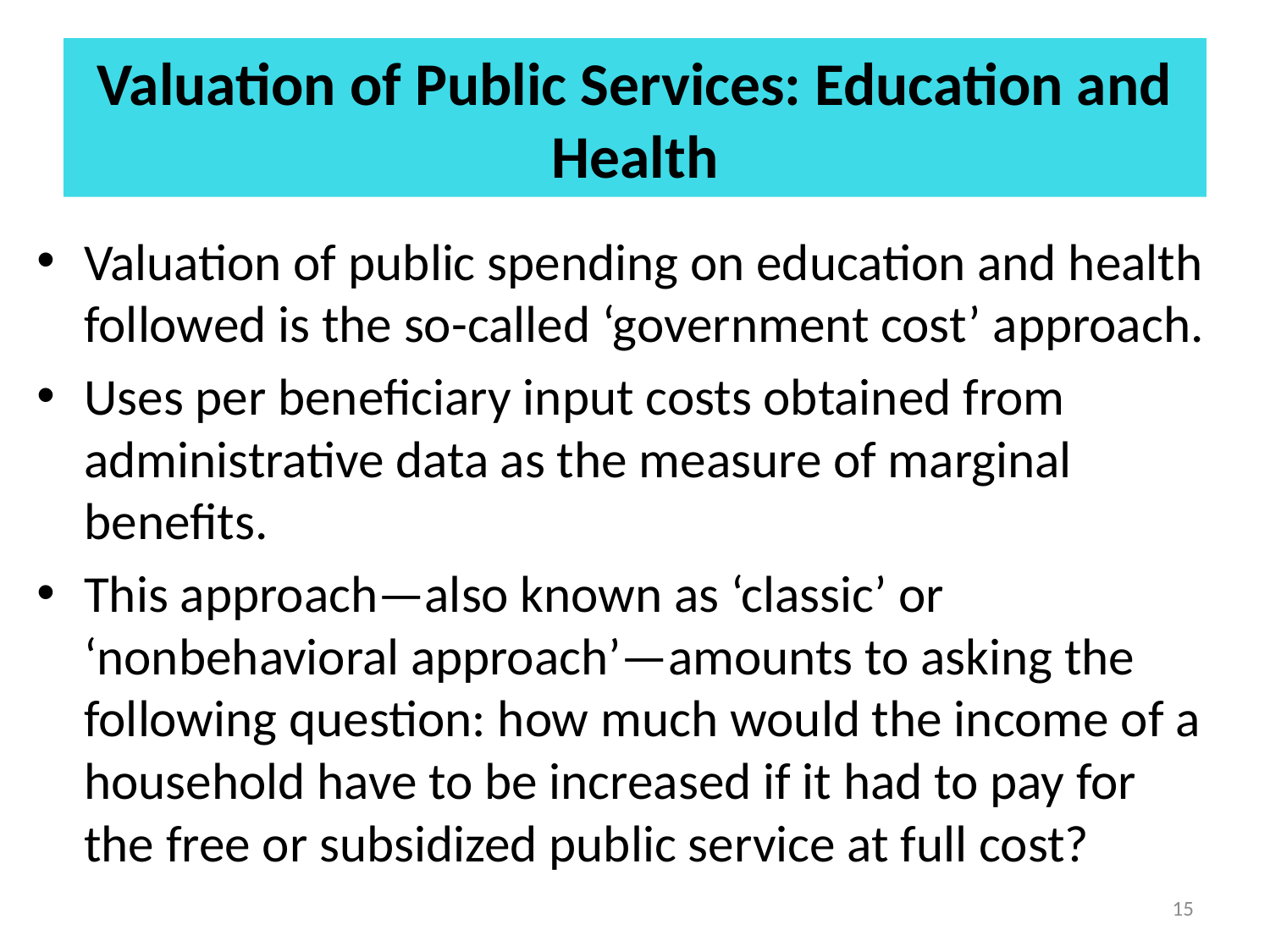

# Valuation of Public Services: Education and Health
Valuation of public spending on education and health followed is the so-called ‘government cost’ approach.
Uses per beneficiary input costs obtained from administrative data as the measure of marginal benefits.
This approach—also known as ‘classic’ or ‘nonbehavioral approach’—amounts to asking the following question: how much would the income of a household have to be increased if it had to pay for the free or subsidized public service at full cost?

15